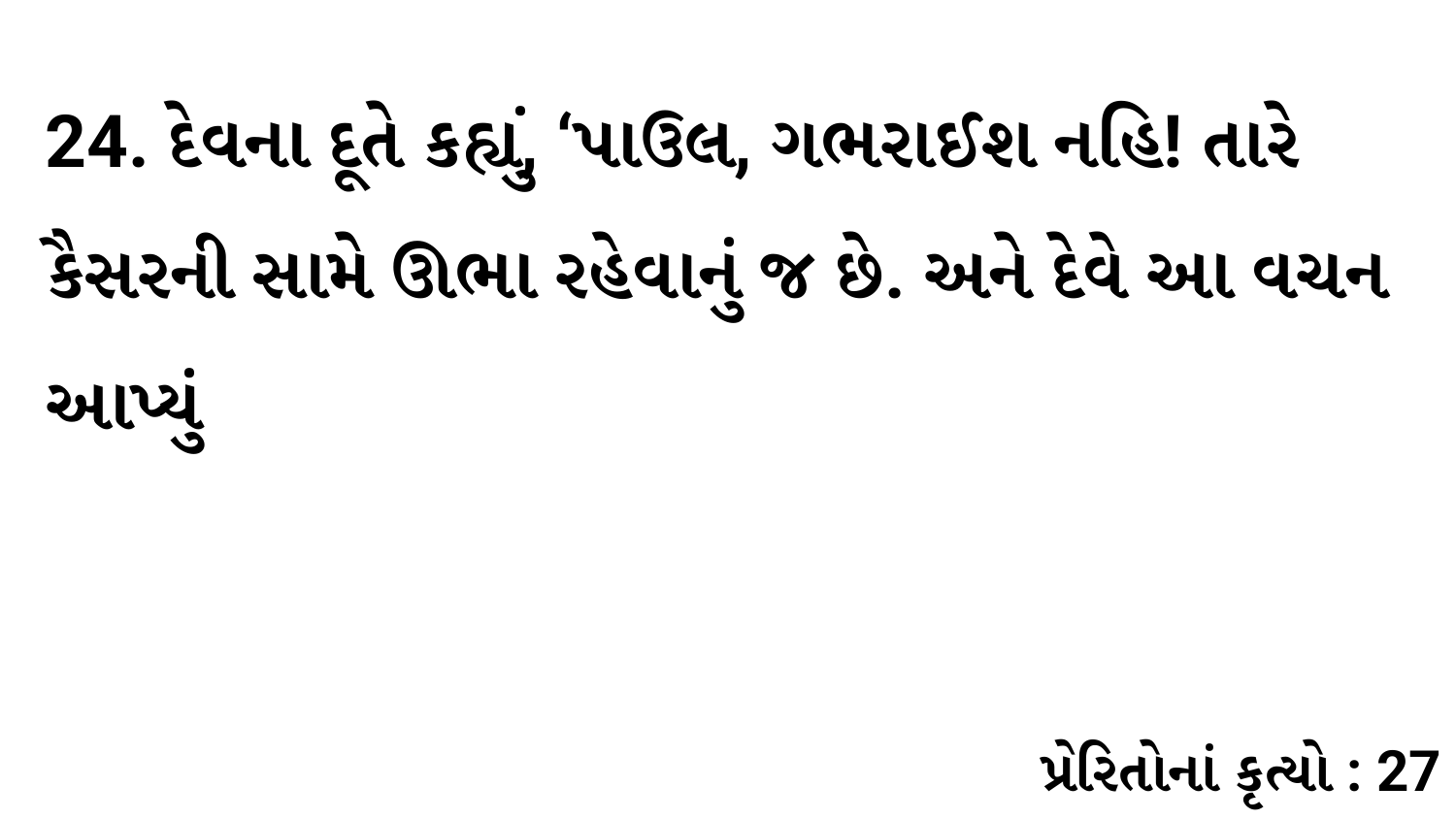

24. દેવના દૂતે કહ્યું, ‘પાઉલ, ગભરાઈશ નહિ! તારે કૈસરની સામે ઊભા રહેવાનું જ છે. અને દેવે આ વચન આપ્યું
પ્રેરિતોનાં કૃત્યો : 27